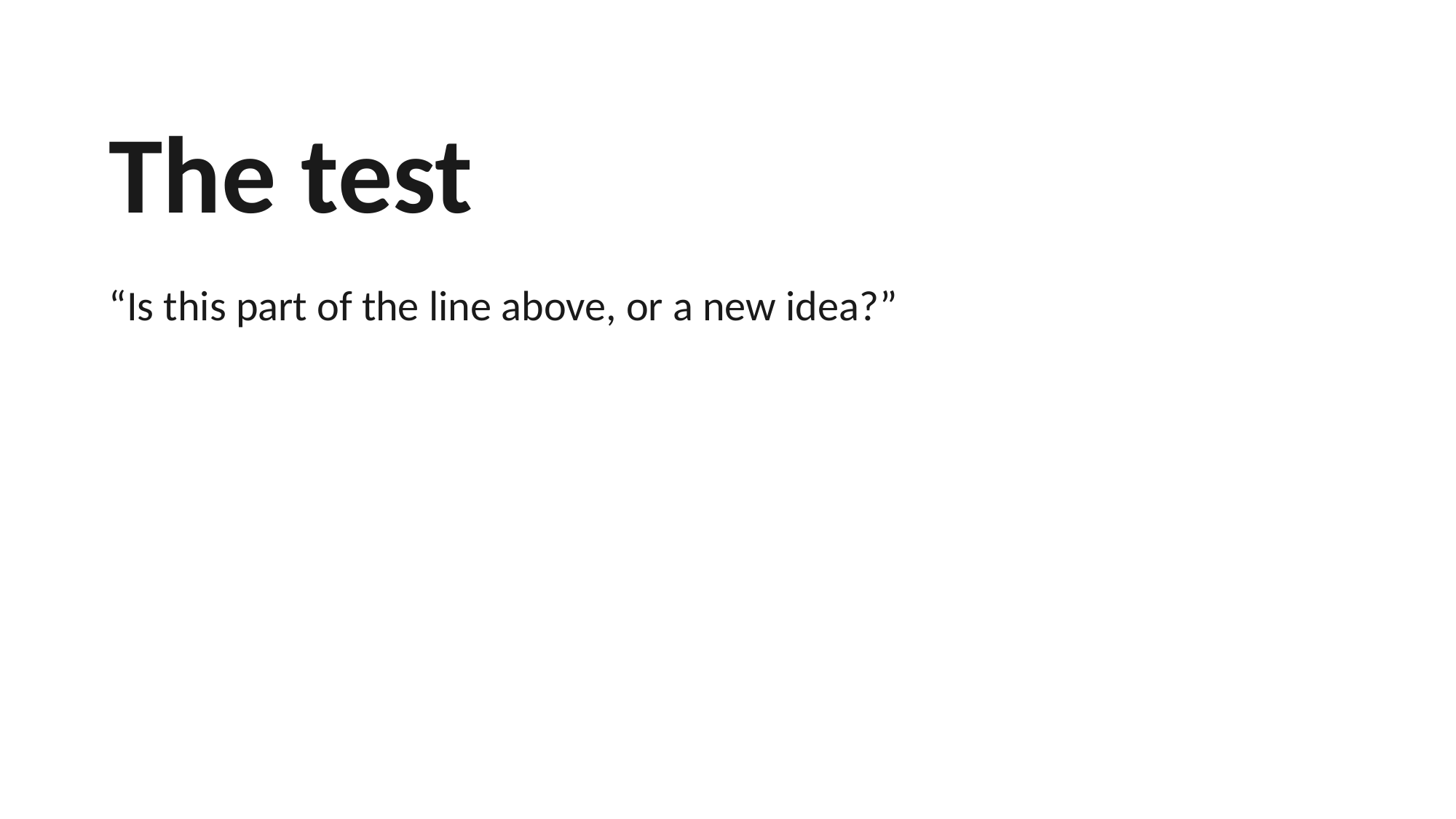

The test
“Is this part of the line above, or a new idea?”